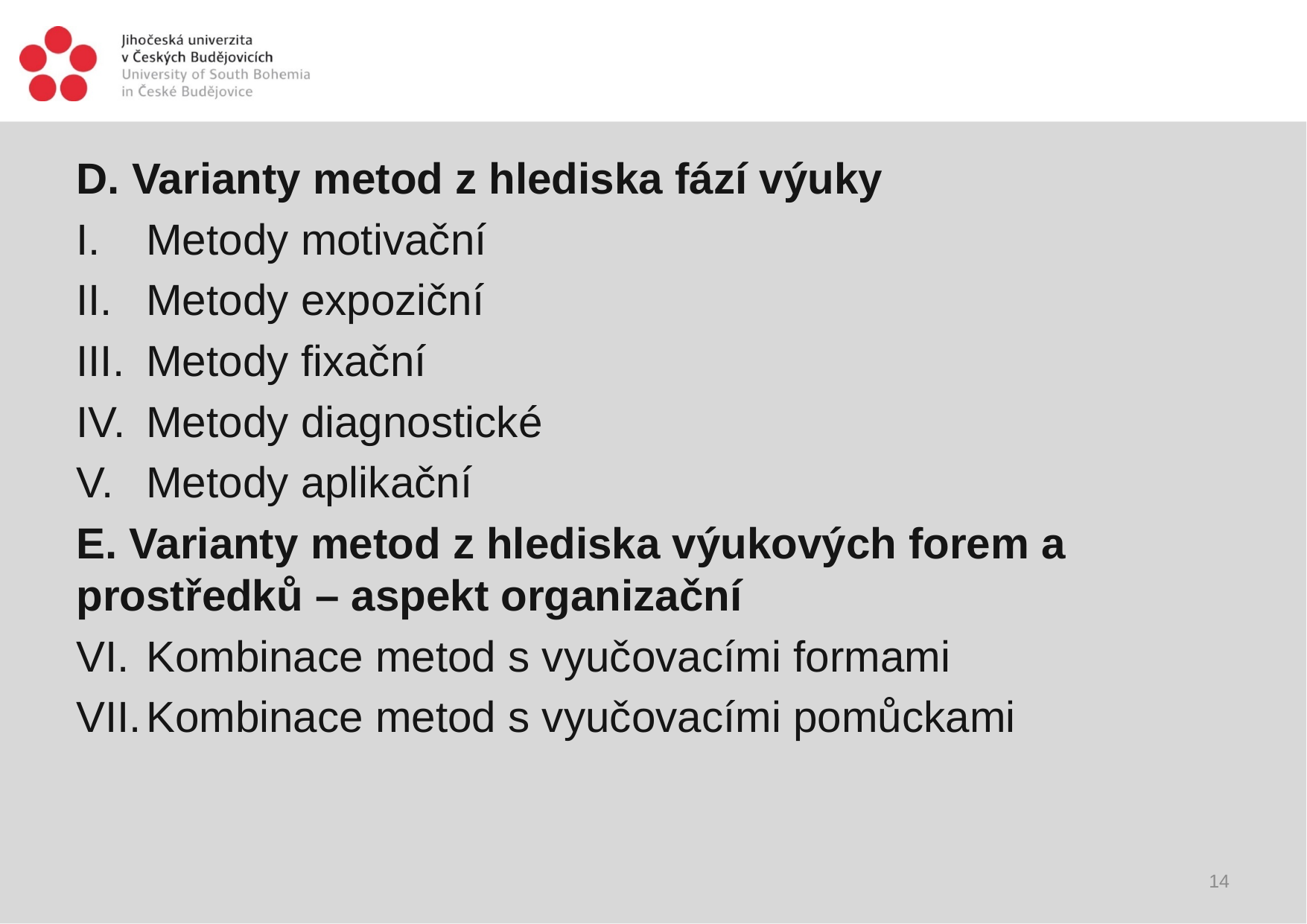

#
D. Varianty metod z hlediska fází výuky
Metody motivační
Metody expoziční
Metody fixační
Metody diagnostické
Metody aplikační
E. Varianty metod z hlediska výukových forem a prostředků – aspekt organizační
Kombinace metod s vyučovacími formami
Kombinace metod s vyučovacími pomůckami

14